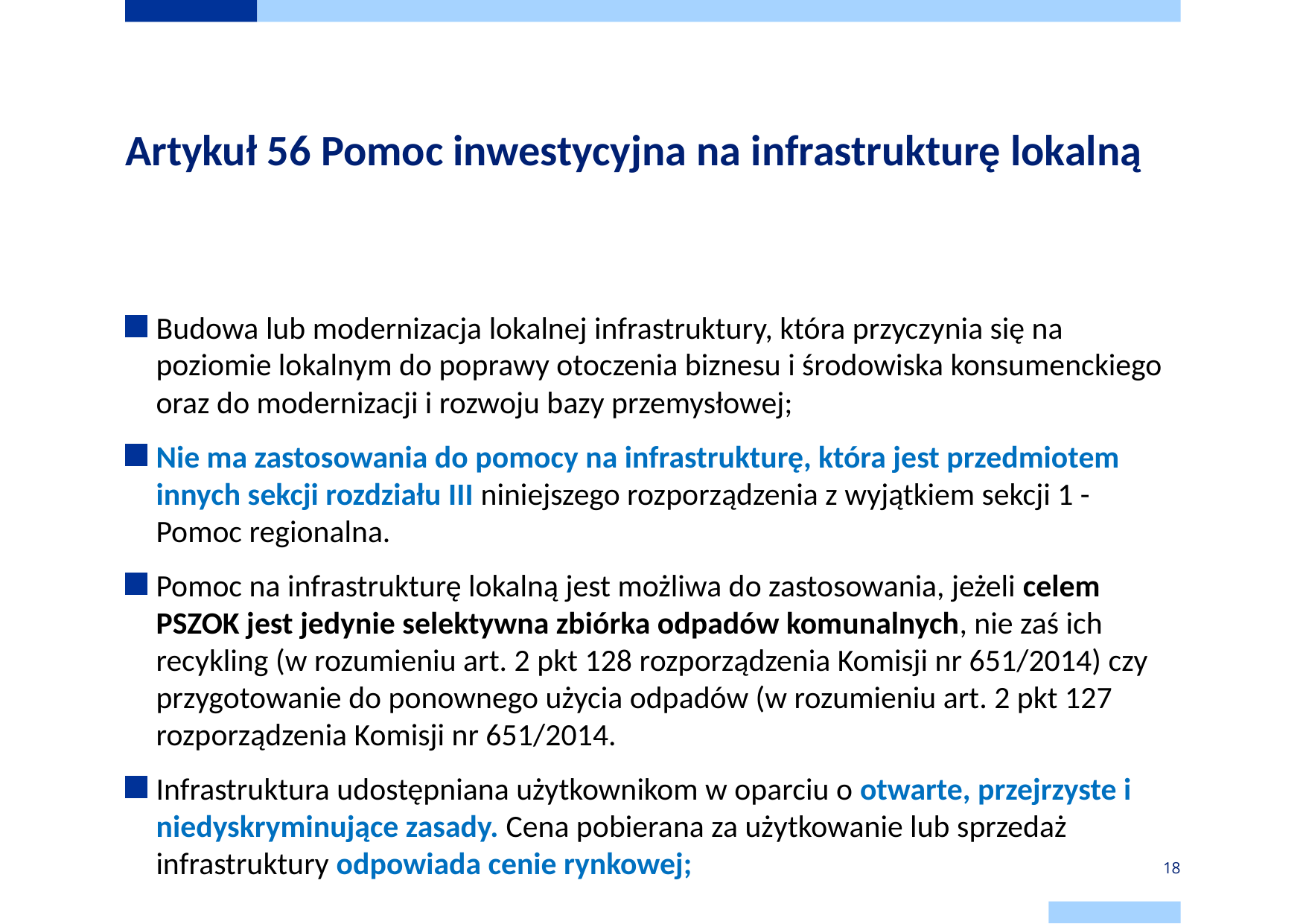

# Artykuł 56 Pomoc inwestycyjna na infrastrukturę lokalną
Budowa lub modernizacja lokalnej infrastruktury, która przyczynia się na poziomie lokalnym do poprawy otoczenia biznesu i środowiska konsumenckiego oraz do modernizacji i rozwoju bazy przemysłowej;
Nie ma zastosowania do pomocy na infrastrukturę, która jest przedmiotem innych sekcji rozdziału III niniejszego rozporządzenia z wyjątkiem sekcji 1 - Pomoc regionalna.
Pomoc na infrastrukturę lokalną jest możliwa do zastosowania, jeżeli celem PSZOK jest jedynie selektywna zbiórka odpadów komunalnych, nie zaś ich recykling (w rozumieniu art. 2 pkt 128 rozporządzenia Komisji nr 651/2014) czy przygotowanie do ponownego użycia odpadów (w rozumieniu art. 2 pkt 127 rozporządzenia Komisji nr 651/2014.
Infrastruktura udostępniana użytkownikom w oparciu o otwarte, przejrzyste i niedyskryminujące zasady. Cena pobierana za użytkowanie lub sprzedaż infrastruktury odpowiada cenie rynkowej;

18